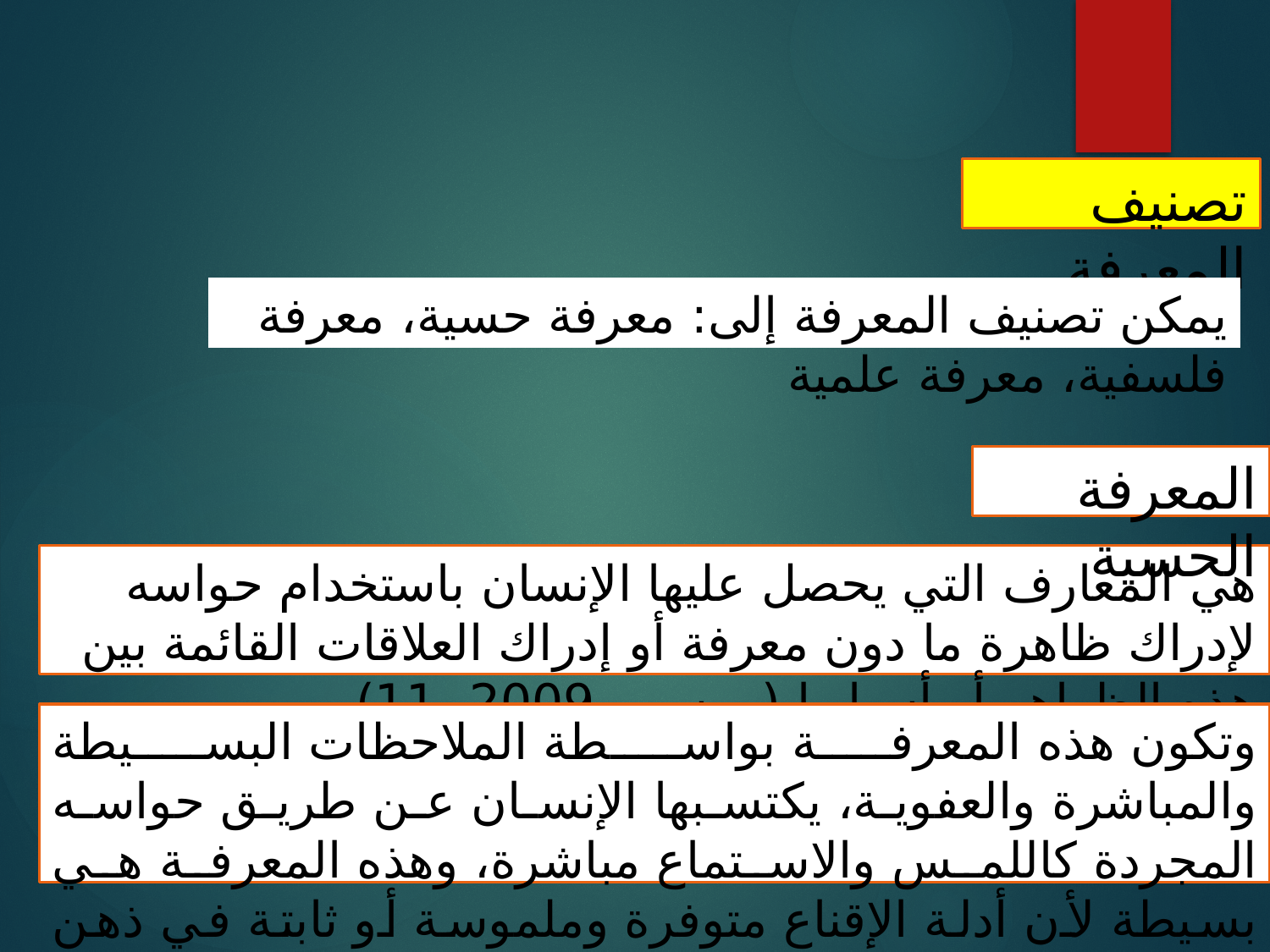

تصنيف المعرفة
يمكن تصنيف المعرفة إلى: معرفة حسية، معرفة فلسفية، معرفة علمية
المعرفة الحسية
هي المعارف التي يحصل عليها الإنسان باستخدام حواسه لإدراك ظاهرة ما دون معرفة أو إدراك العلاقات القائمة بين هذه الظواهر أو أسبابها (مرسي، 2009، 11)
وتكون هذه المعرفة بواسطة الملاحظات البسيطة والمباشرة والعفوية، يكتسبها الإنسان عن طريق حواسه المجردة كاللمس والاستماع مباشرة، وهذه المعرفة هي بسيطة لأن أدلة الإقناع متوفرة وملموسة أو ثابتة في ذهن الإنسان (السيد علي، 2011، 371)